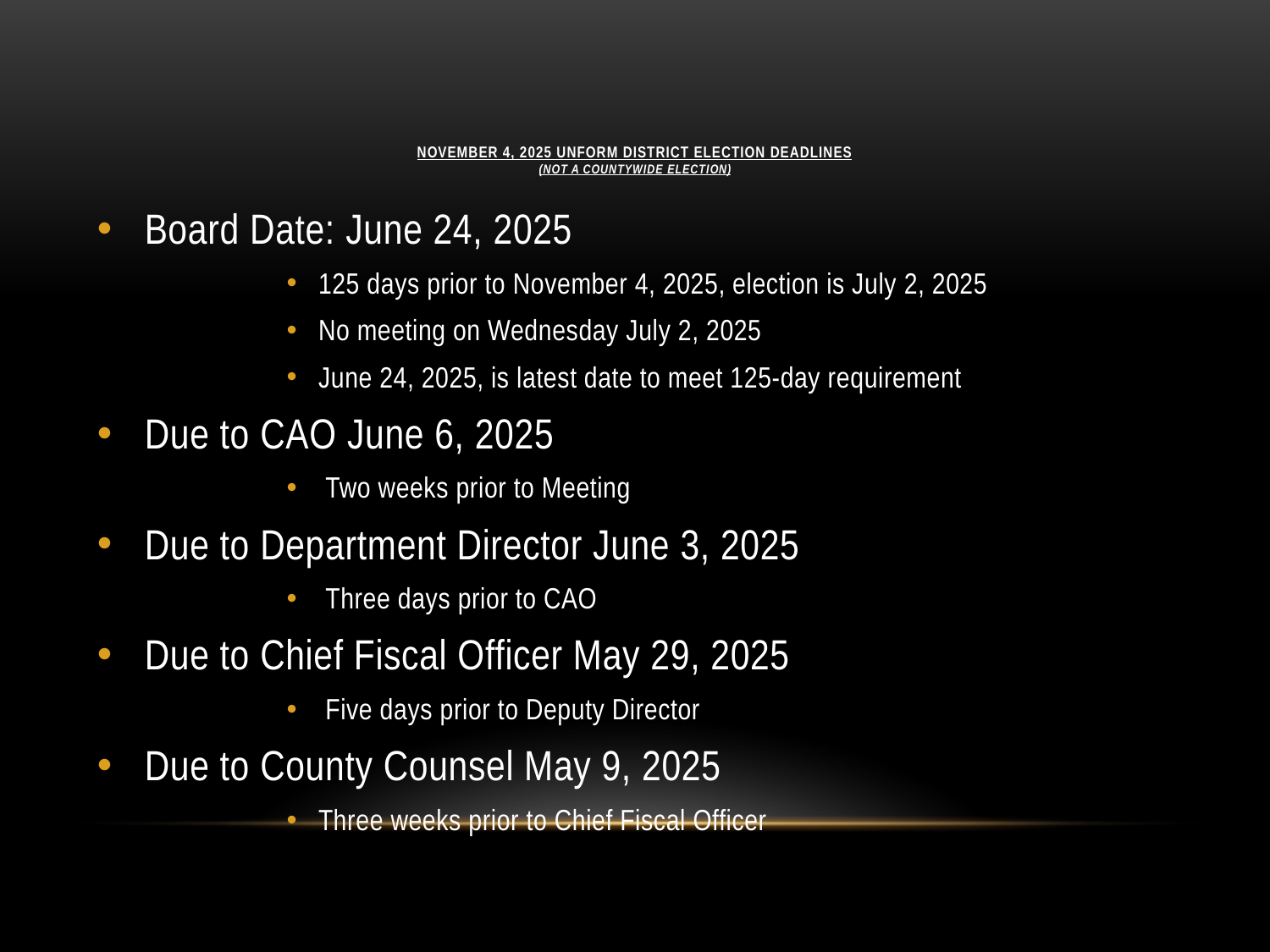

# November 4, 2025 Unform district Election DEADLINES (Not a countywide election)
Board Date: June 24, 2025
125 days prior to November 4, 2025, election is July 2, 2025
No meeting on Wednesday July 2, 2025
June 24, 2025, is latest date to meet 125-day requirement
Due to CAO June 6, 2025
 Two weeks prior to Meeting
Due to Department Director June 3, 2025
 Three days prior to CAO
Due to Chief Fiscal Officer May 29, 2025
 Five days prior to Deputy Director
Due to County Counsel May 9, 2025
Three weeks prior to Chief Fiscal Officer